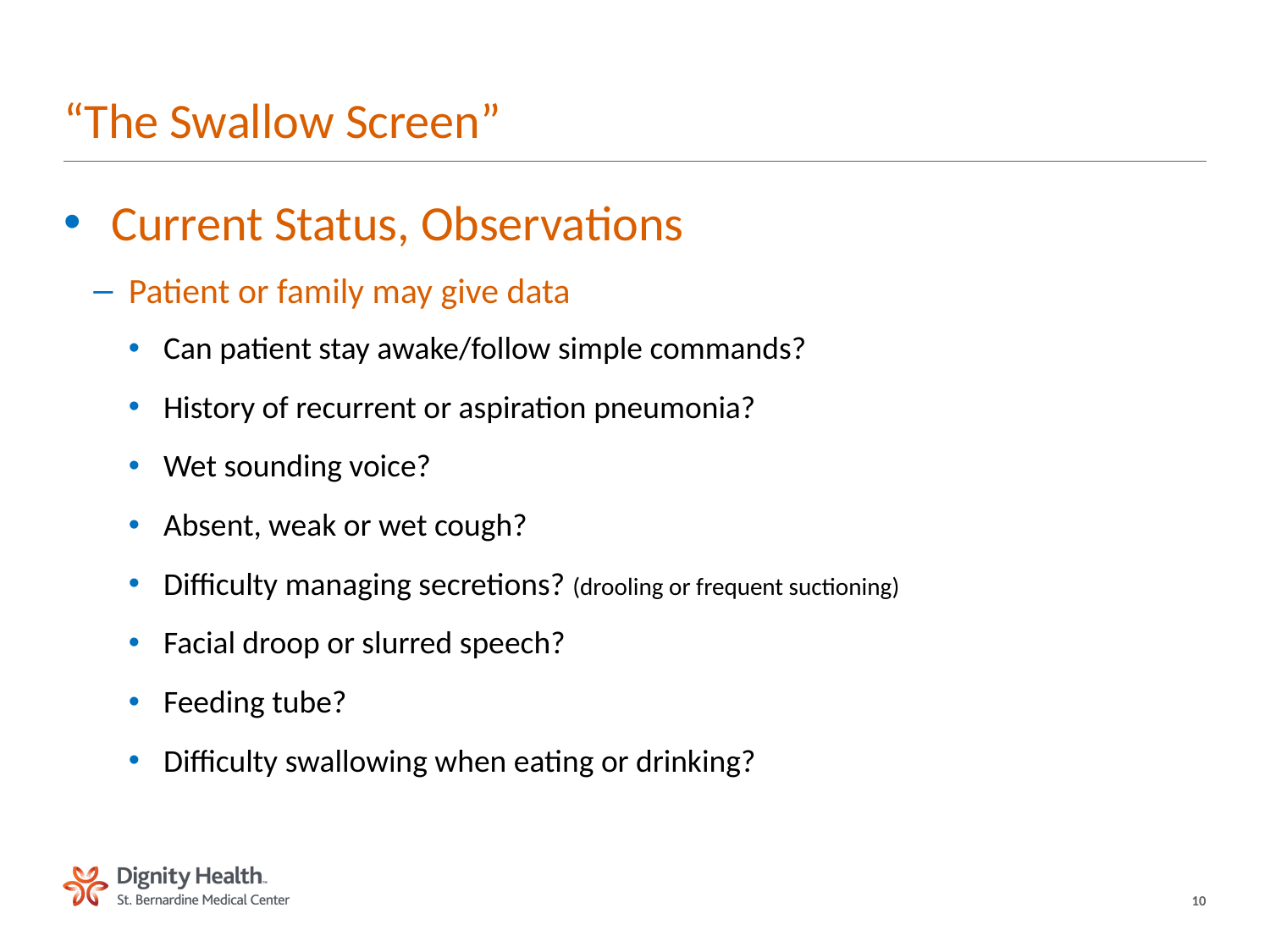

# “The Swallow Screen”
Current Status, Observations
Patient or family may give data
Can patient stay awake/follow simple commands?
History of recurrent or aspiration pneumonia?
Wet sounding voice?
Absent, weak or wet cough?
Difficulty managing secretions? (drooling or frequent suctioning)
Facial droop or slurred speech?
Feeding tube?
Difficulty swallowing when eating or drinking?

10